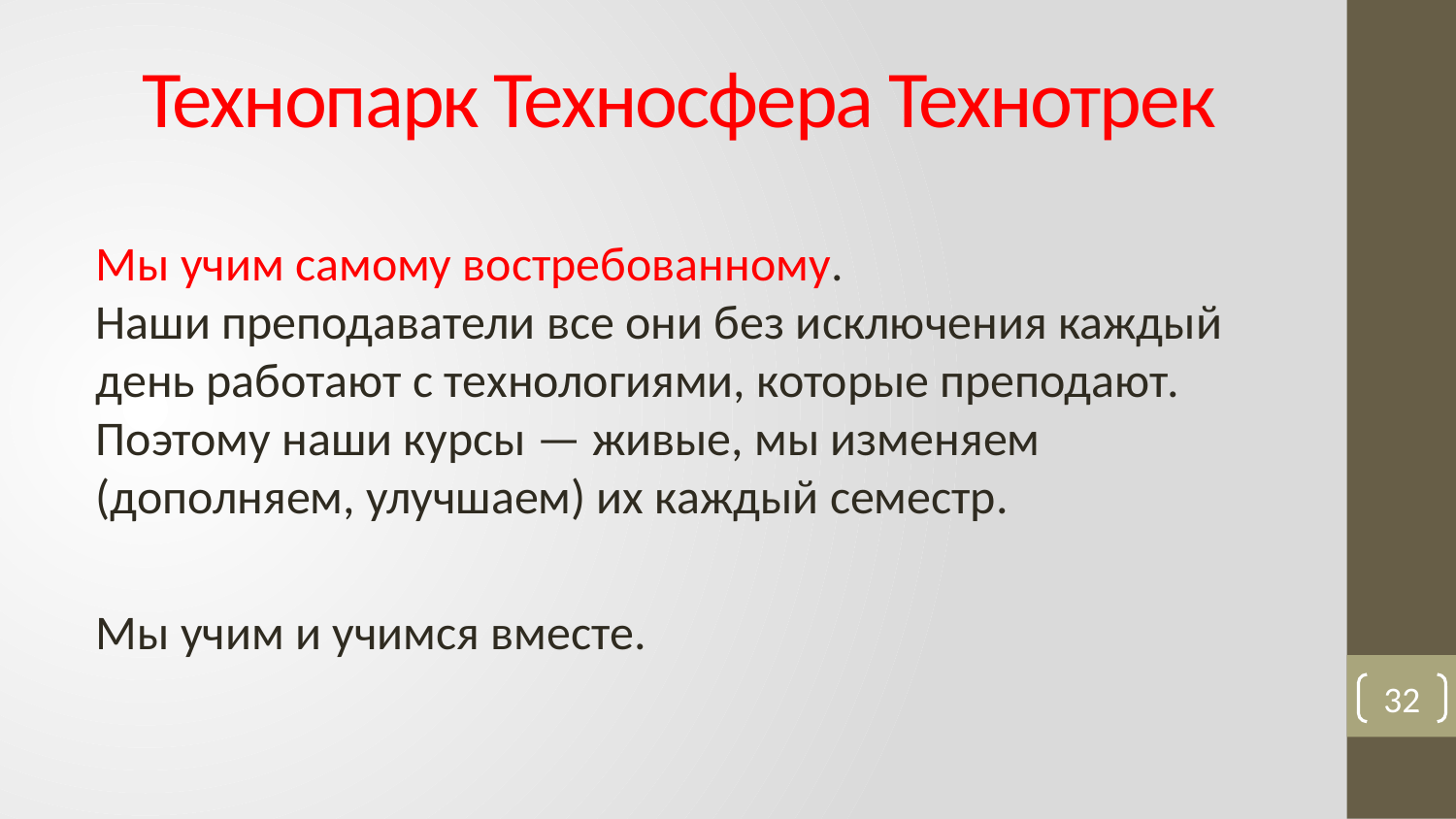

# Технопарк Техносфера Технотрек

Мы учим самому востребованному.
Наши преподаватели все они без исключения каждый день работают с технологиями, которые преподают. Поэтому наши курсы — живые, мы изменяем (дополняем, улучшаем) их каждый семестр.

Мы учим и учимся вместе.
32